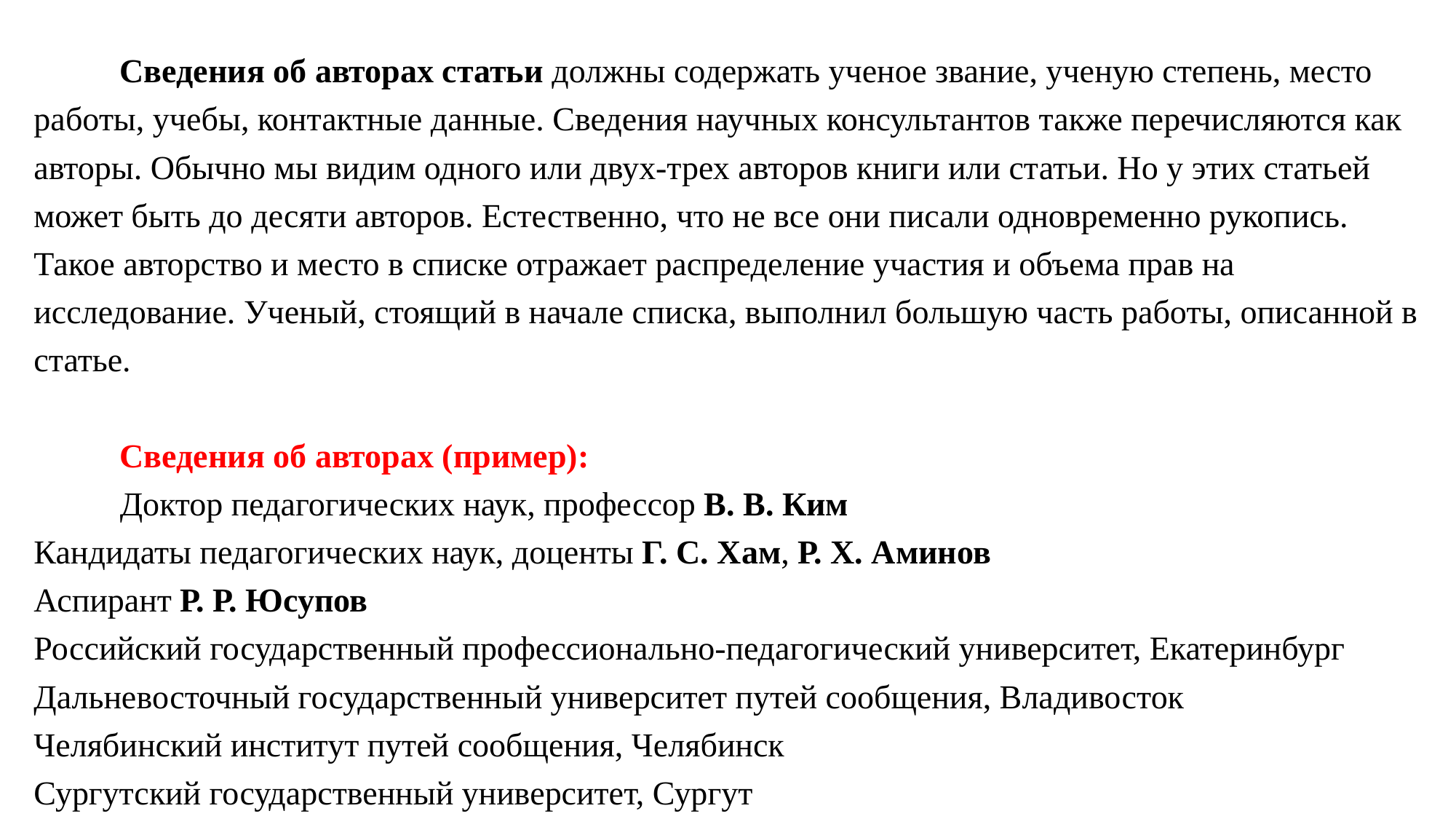

Сведения об авторах статьи должны содержать ученое звание, ученую степень, место работы, учебы, контактные данные. Сведения научных консультантов также перечисляются как авторы. Обычно мы видим одного или двух-трех авторов книги или статьи. Но у этих статьей может быть до десяти авторов. Естественно, что не все они писали одновременно рукопись. Такое авторство и место в списке отражает распределение участия и объема прав на исследование. Ученый, стоящий в начале списка, выполнил большую часть работы, описанной в статье.
	Сведения об авторах (пример):
	Доктор педагогических наук, профессор В. В. Ким
Кандидаты педагогических наук, доценты Г. С. Хам, Р. Х. Аминов
Аспирант Р. Р. Юсупов
Российский государственный профессионально-педагогический университет, Екатеринбург
Дальневосточный государственный университет путей сообщения, Владивосток
Челябинский институт путей сообщения, Челябинск
Сургутский государственный университет, Сургут